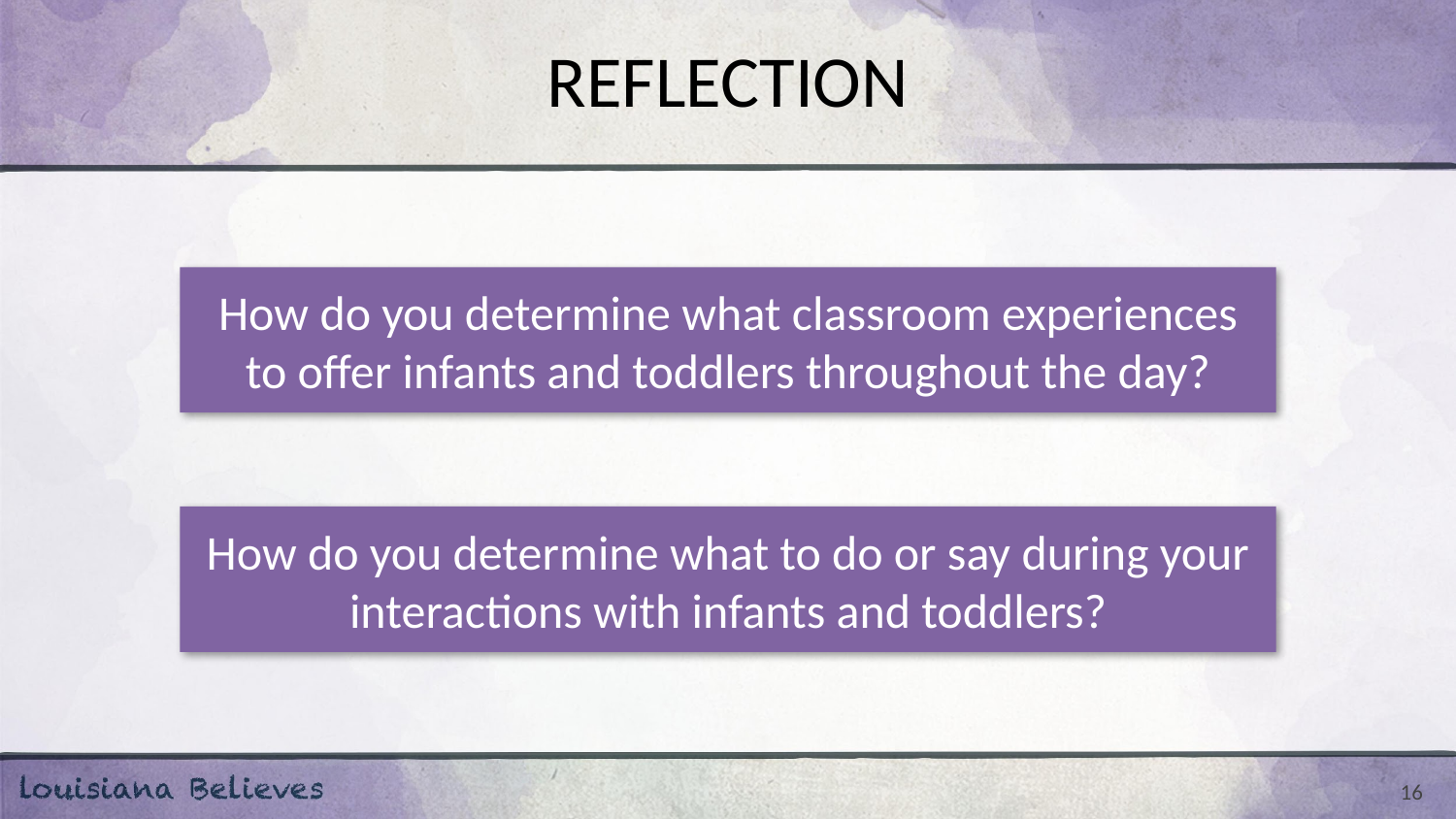

# REFLECTION

How do you determine what classroom experiences to offer infants and toddlers throughout the day?
How do you determine what to do or say during your interactions with infants and toddlers?